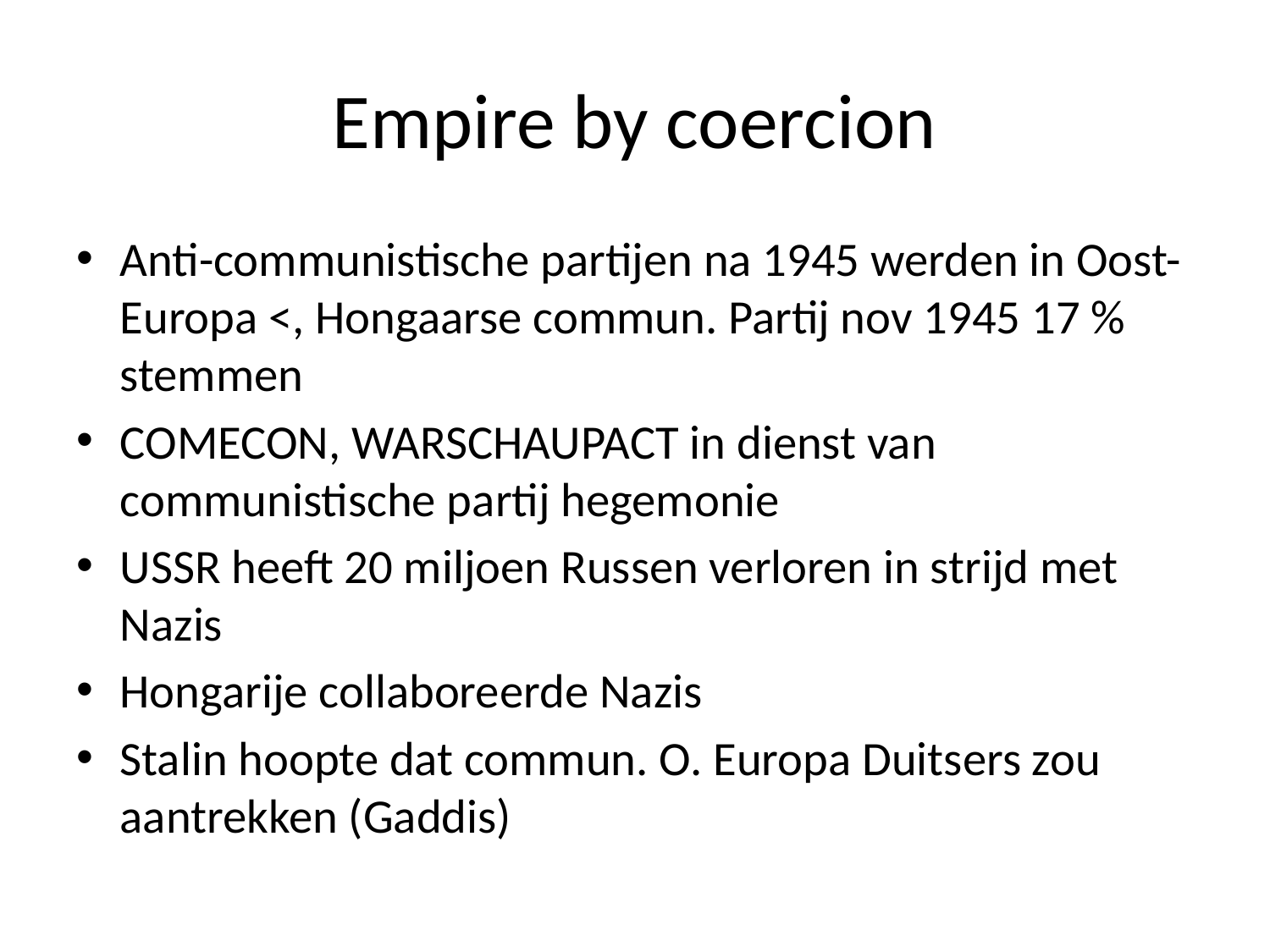

# Empire by coercion
Anti-communistische partijen na 1945 werden in Oost-Europa <, Hongaarse commun. Partij nov 1945 17 % stemmen
COMECON, WARSCHAUPACT in dienst van communistische partij hegemonie
USSR heeft 20 miljoen Russen verloren in strijd met Nazis
Hongarije collaboreerde Nazis
Stalin hoopte dat commun. O. Europa Duitsers zou aantrekken (Gaddis)